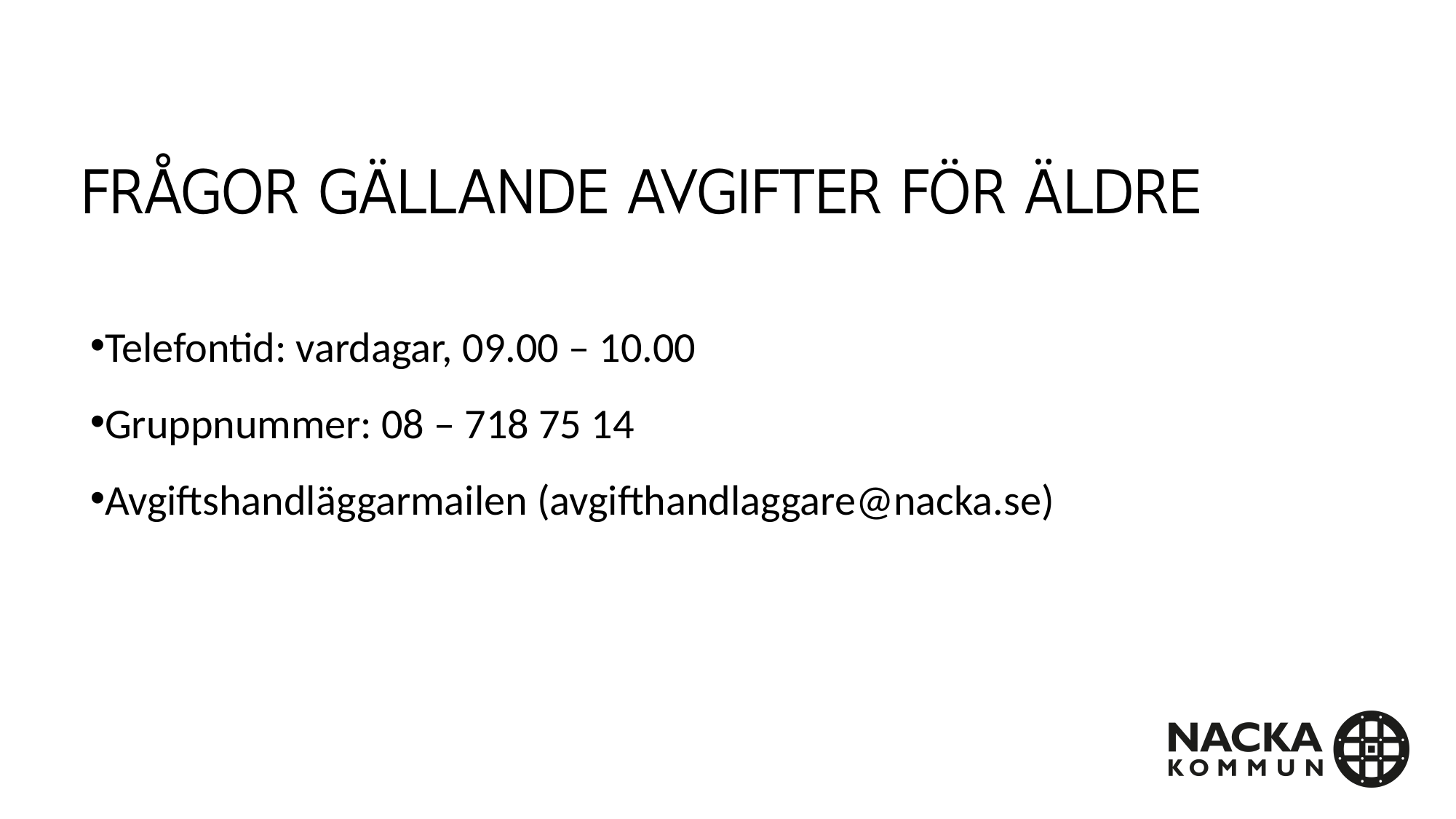

# frågor gällande avgifter för äldre
Telefontid: vardagar, 09.00 – 10.00
Gruppnummer: 08 – 718 75 14
Avgiftshandläggarmailen (avgifthandlaggare@nacka.se)